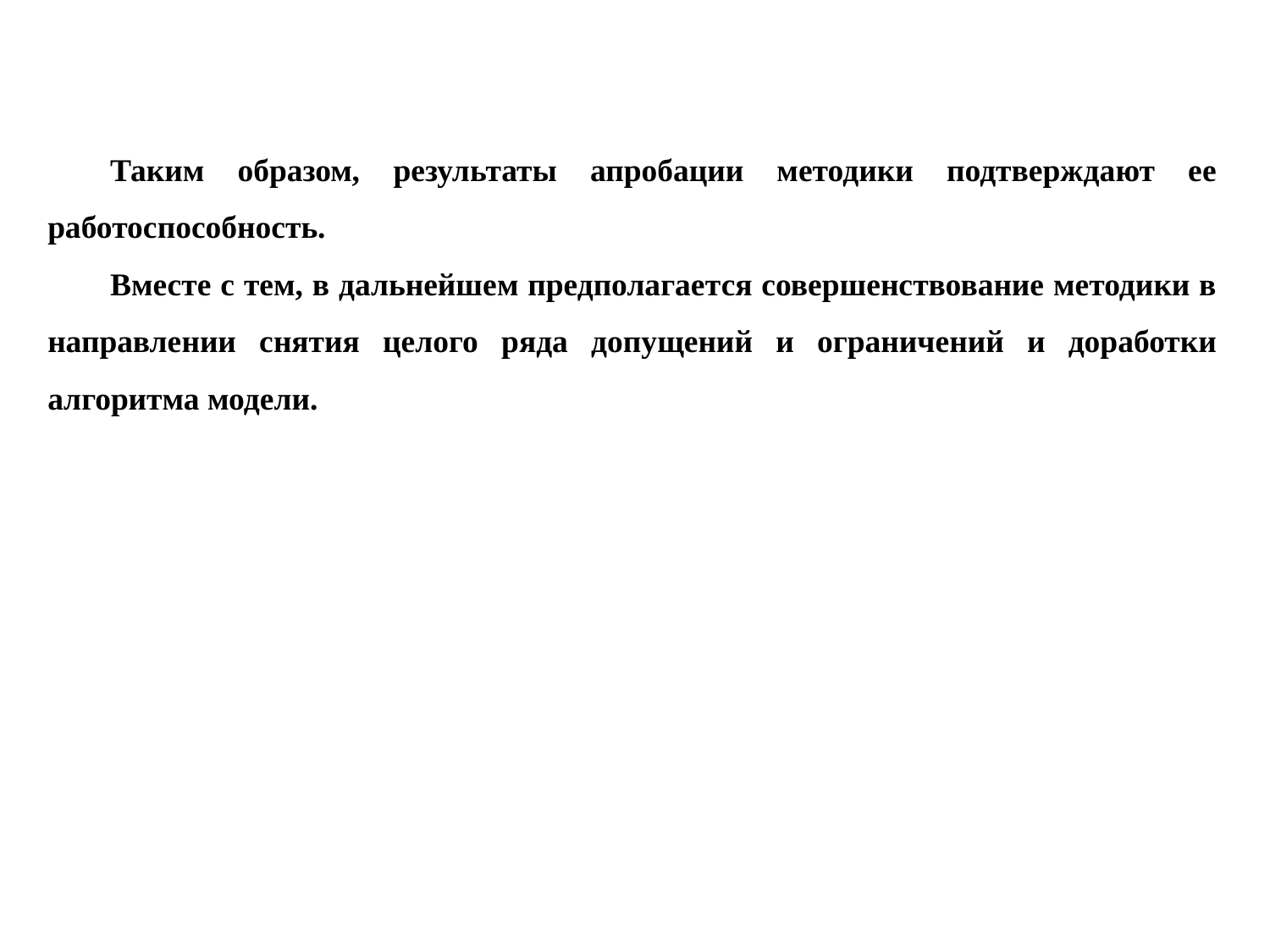

Таким образом, результаты апробации методики подтверждают ее работоспособность.
Вместе с тем, в дальнейшем предполагается совершенствование методики в направлении снятия целого ряда допущений и ограничений и доработки алгоритма модели.